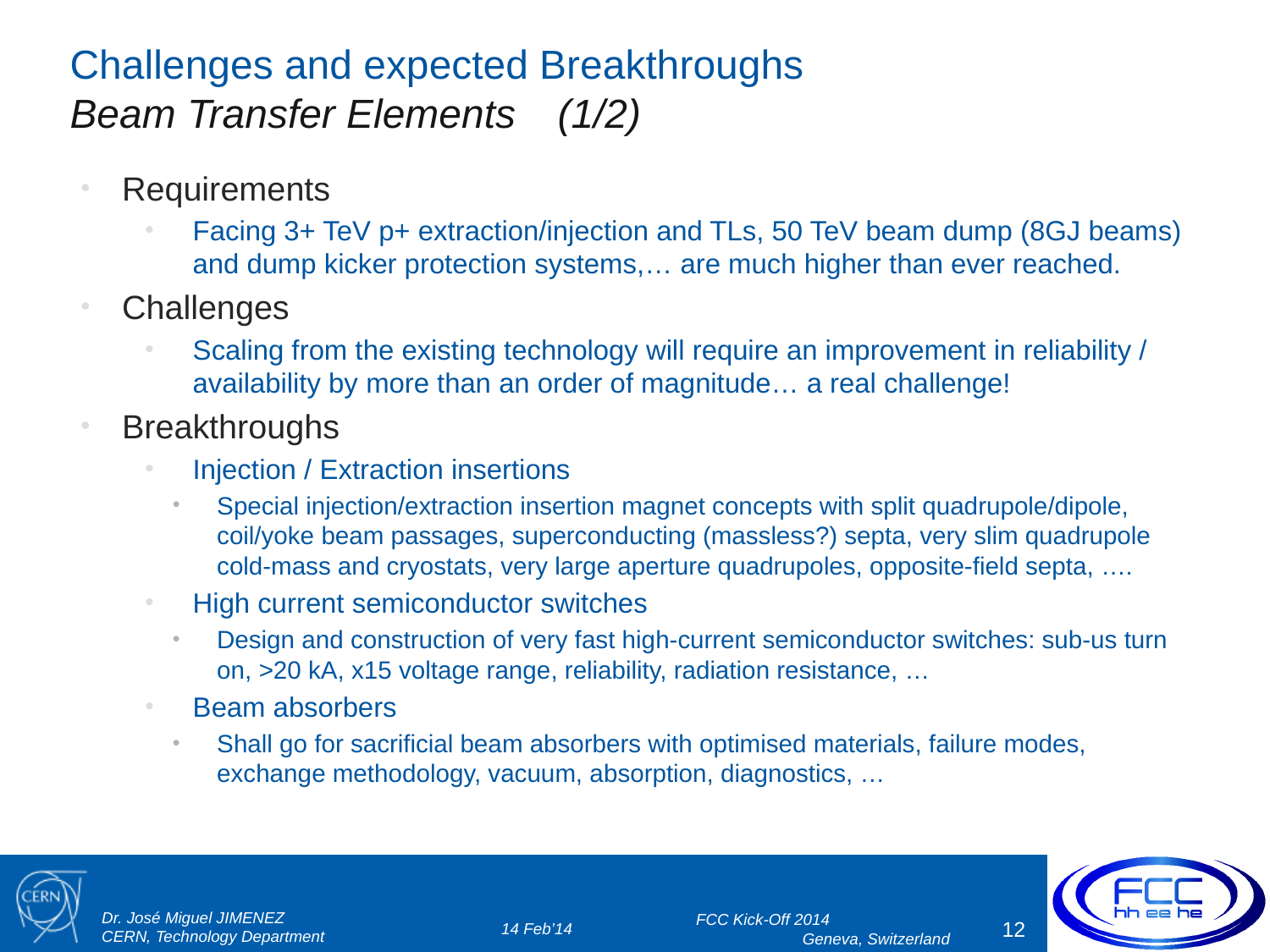

# Challenges and expected Breakthroughs Beam Transfer Elements					(1/2)
Requirements
Facing 3+ TeV p+ extraction/injection and TLs, 50 TeV beam dump (8GJ beams) and dump kicker protection systems,… are much higher than ever reached.
Challenges
Scaling from the existing technology will require an improvement in reliability / availability by more than an order of magnitude… a real challenge!
Breakthroughs
Injection / Extraction insertions
Special injection/extraction insertion magnet concepts with split quadrupole/dipole, coil/yoke beam passages, superconducting (massless?) septa, very slim quadrupole cold-mass and cryostats, very large aperture quadrupoles, opposite-field septa, ….
High current semiconductor switches
Design and construction of very fast high-current semiconductor switches: sub-us turn on, >20 kA, x15 voltage range, reliability, radiation resistance, …
Beam absorbers
Shall go for sacrificial beam absorbers with optimised materials, failure modes, exchange methodology, vacuum, absorption, diagnostics, …

14 Feb’14
FCC Kick-Off 2014
Geneva, Switzerland
12